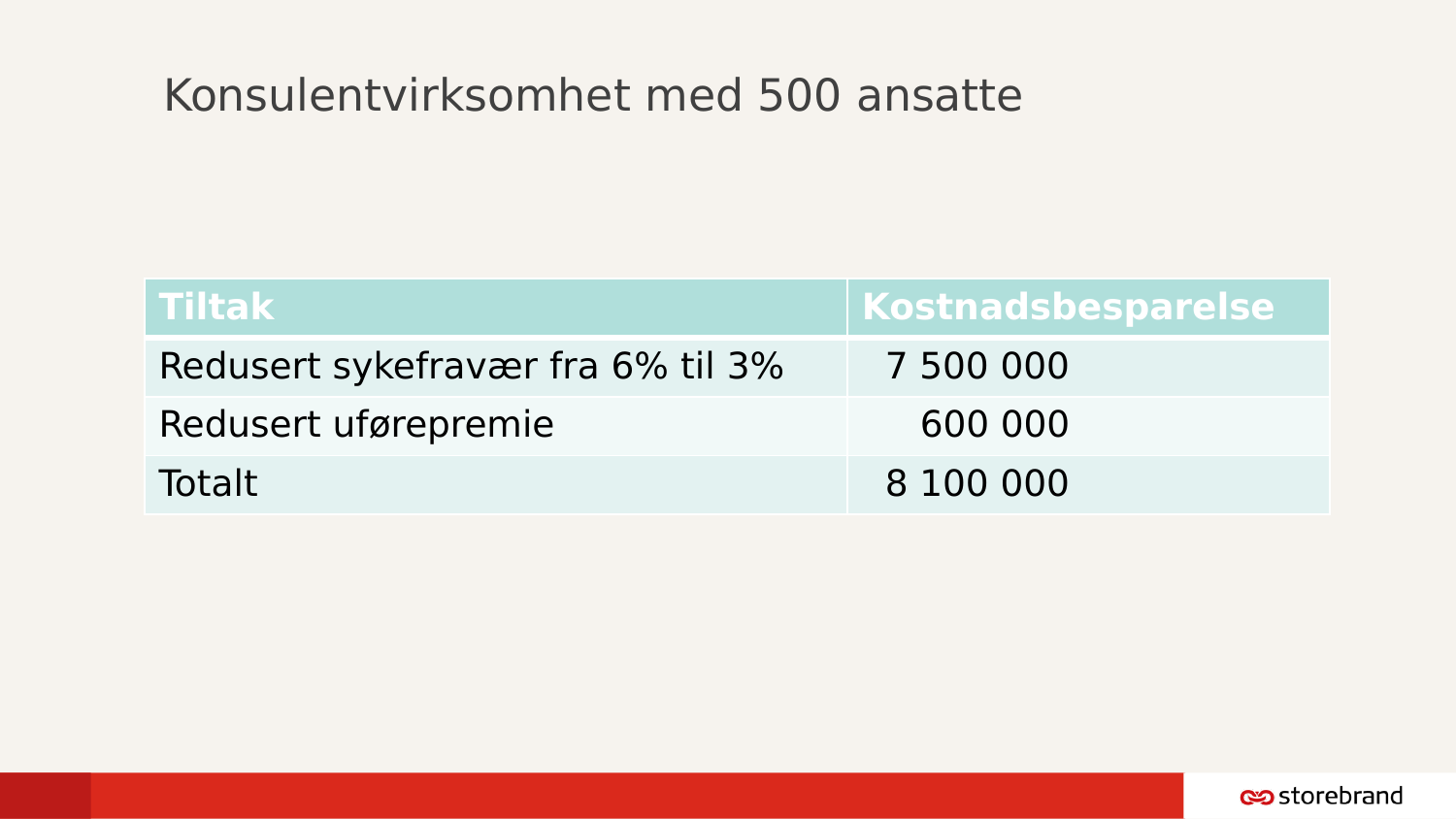

# Konsulentvirksomhet med 500 ansatte
| Tiltak | Kostnadsbesparelse |
| --- | --- |
| Redusert sykefravær fra 6% til 3% | 7 500 000 |
| Redusert uførepremie | 600 000 |
| Totalt | 8 100 000 |